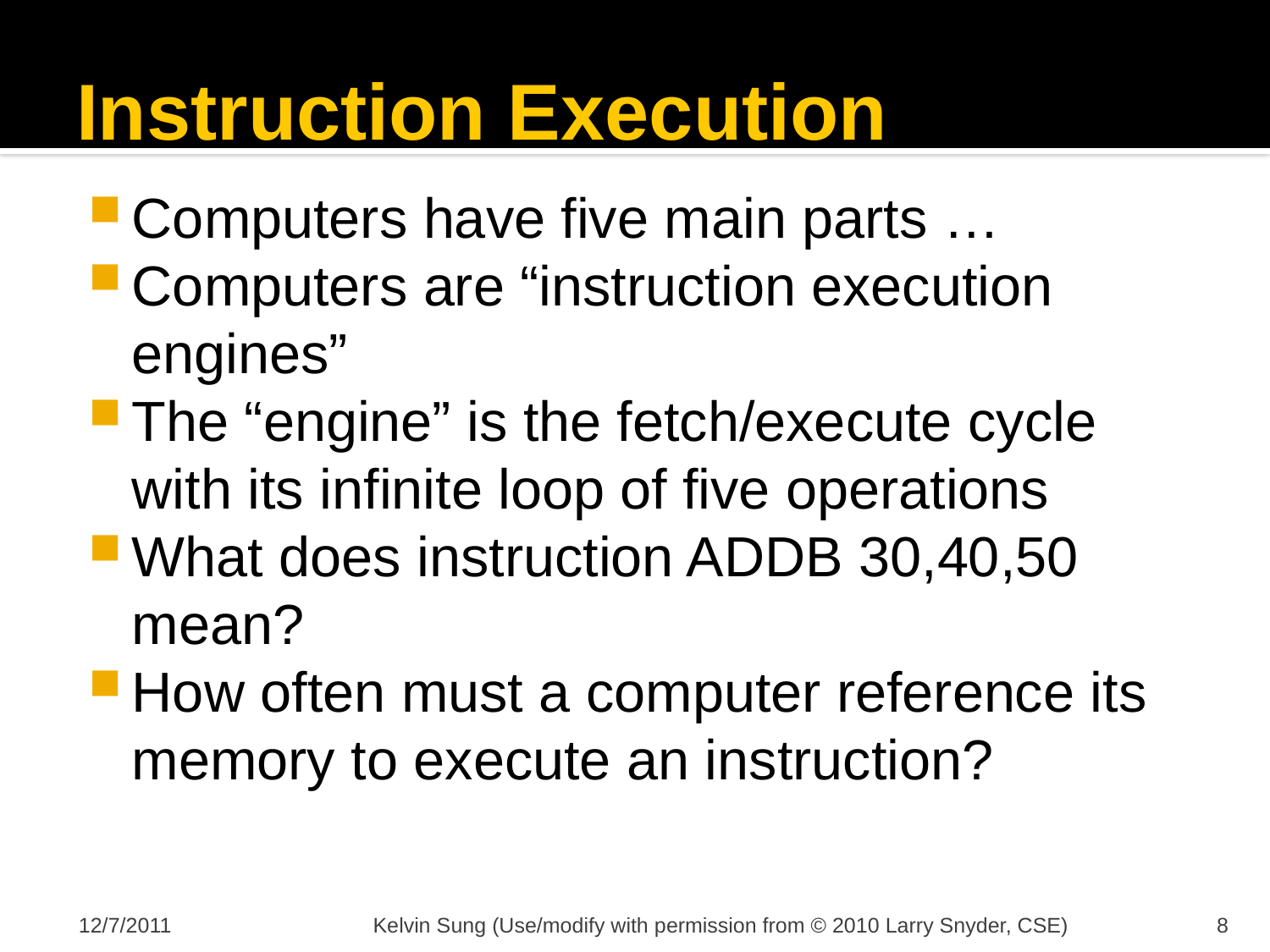

# Instruction Execution
Computers have five main parts …
Computers are “instruction execution engines”
The “engine” is the fetch/execute cycle with its infinite loop of five operations
What does instruction ADDB 30,40,50 mean?
How often must a computer reference its memory to execute an instruction?
12/7/2011
Kelvin Sung (Use/modify with permission from © 2010 Larry Snyder, CSE)
8